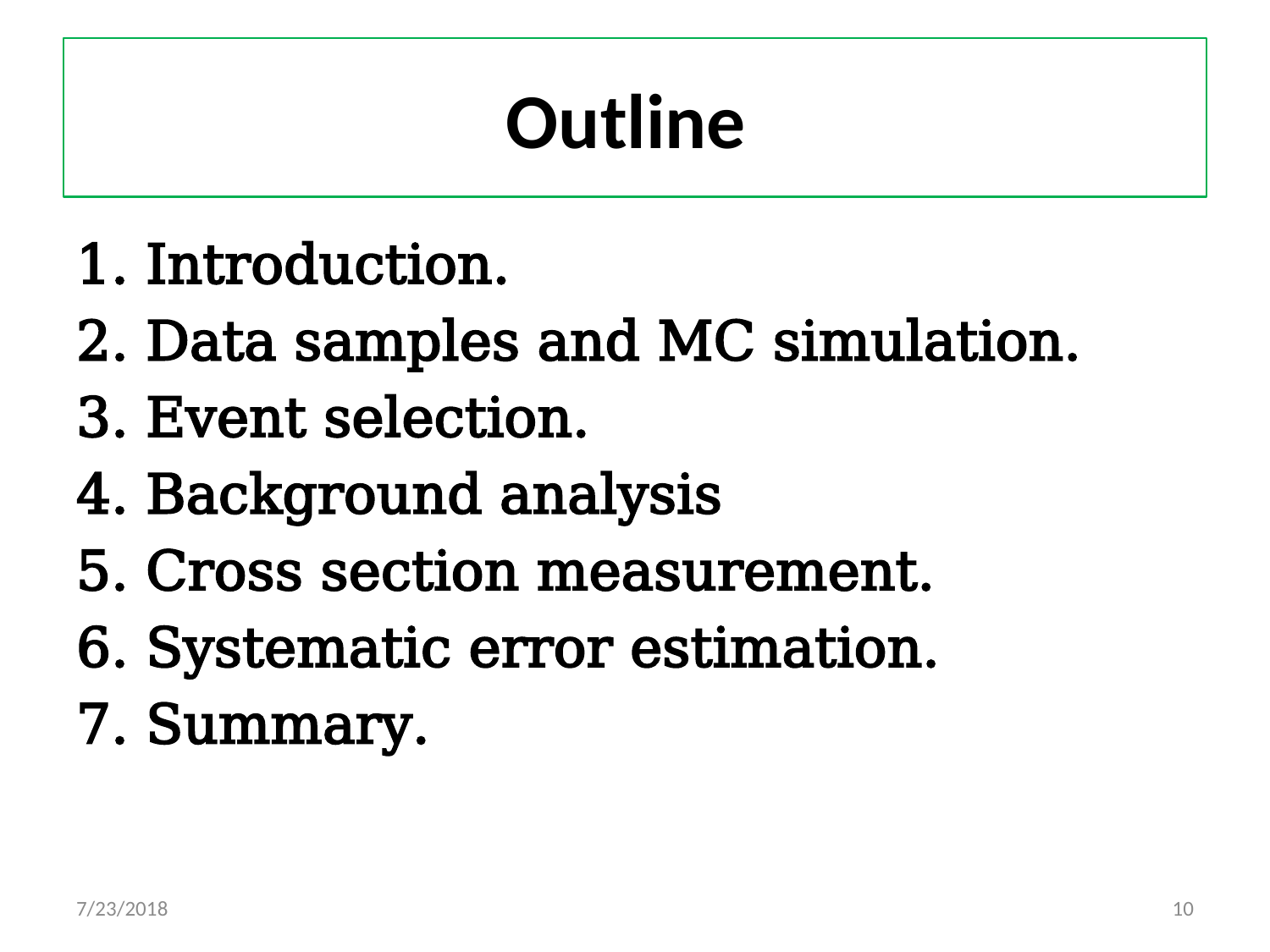

# Outline
1. Introduction.
2. Data samples and MC simulation.
3. Event selection.
4. Background analysis
5. Cross section measurement.
6. Systematic error estimation.
7. Summary.
7/23/2018
10